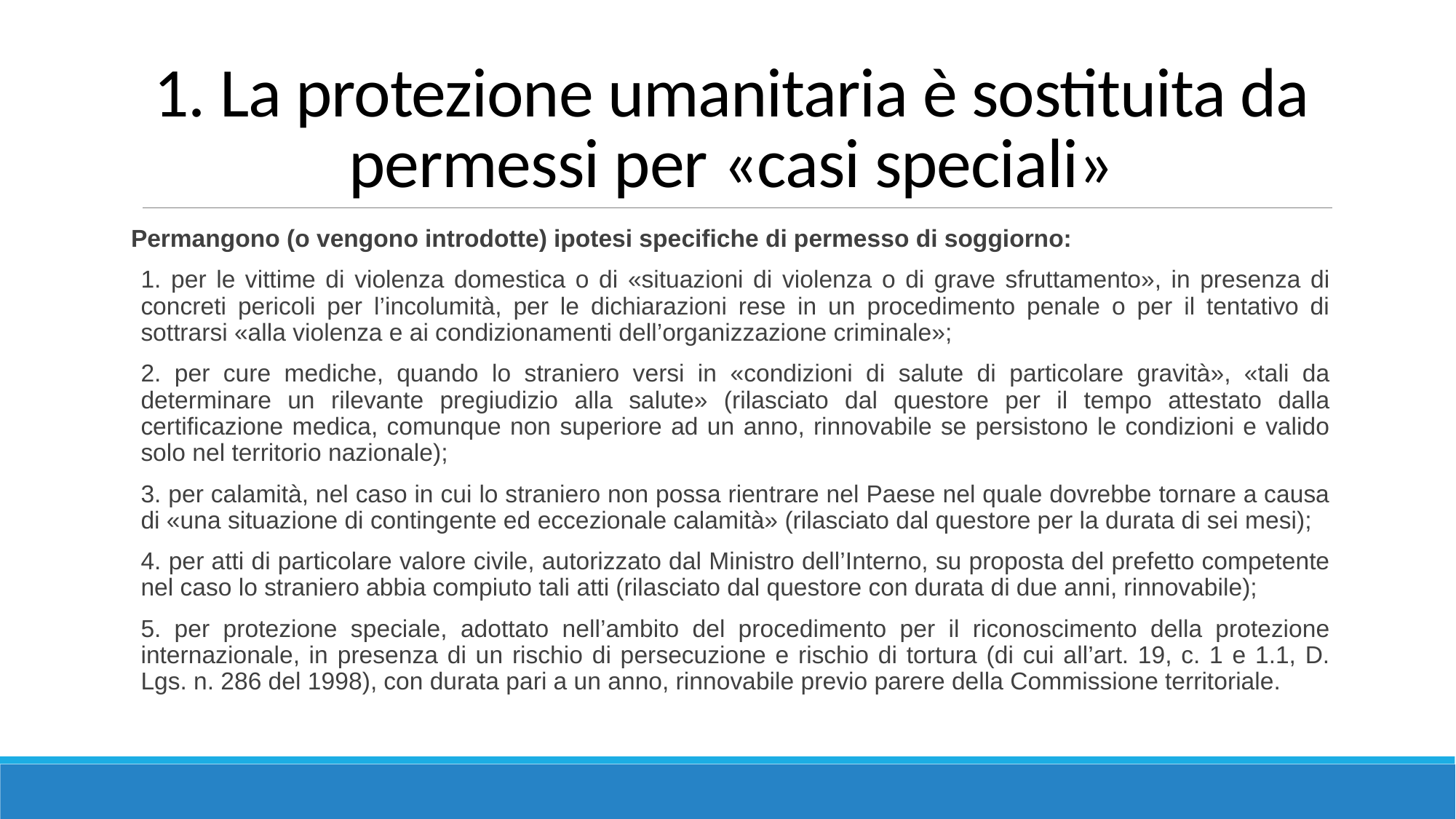

# 1. La protezione umanitaria è sostituita da permessi per «casi speciali»
Permangono (o vengono introdotte) ipotesi specifiche di permesso di soggiorno:
1. per le vittime di violenza domestica o di «situazioni di violenza o di grave sfruttamento», in presenza di concreti pericoli per l’incolumità, per le dichiarazioni rese in un procedimento penale o per il tentativo di sottrarsi «alla violenza e ai condizionamenti dell’organizzazione criminale»;
2. per cure mediche, quando lo straniero versi in «condizioni di salute di particolare gravità», «tali da determinare un rilevante pregiudizio alla salute» (rilasciato dal questore per il tempo attestato dalla certificazione medica, comunque non superiore ad un anno, rinnovabile se persistono le condizioni e valido solo nel territorio nazionale);
3. per calamità, nel caso in cui lo straniero non possa rientrare nel Paese nel quale dovrebbe tornare a causa di «una situazione di contingente ed eccezionale calamità» (rilasciato dal questore per la durata di sei mesi);
4. per atti di particolare valore civile, autorizzato dal Ministro dell’Interno, su proposta del prefetto competente nel caso lo straniero abbia compiuto tali atti (rilasciato dal questore con durata di due anni, rinnovabile);
5. per protezione speciale, adottato nell’ambito del procedimento per il riconoscimento della protezione internazionale, in presenza di un rischio di persecuzione e rischio di tortura (di cui all’art. 19, c. 1 e 1.1, D. Lgs. n. 286 del 1998), con durata pari a un anno, rinnovabile previo parere della Commissione territoriale.